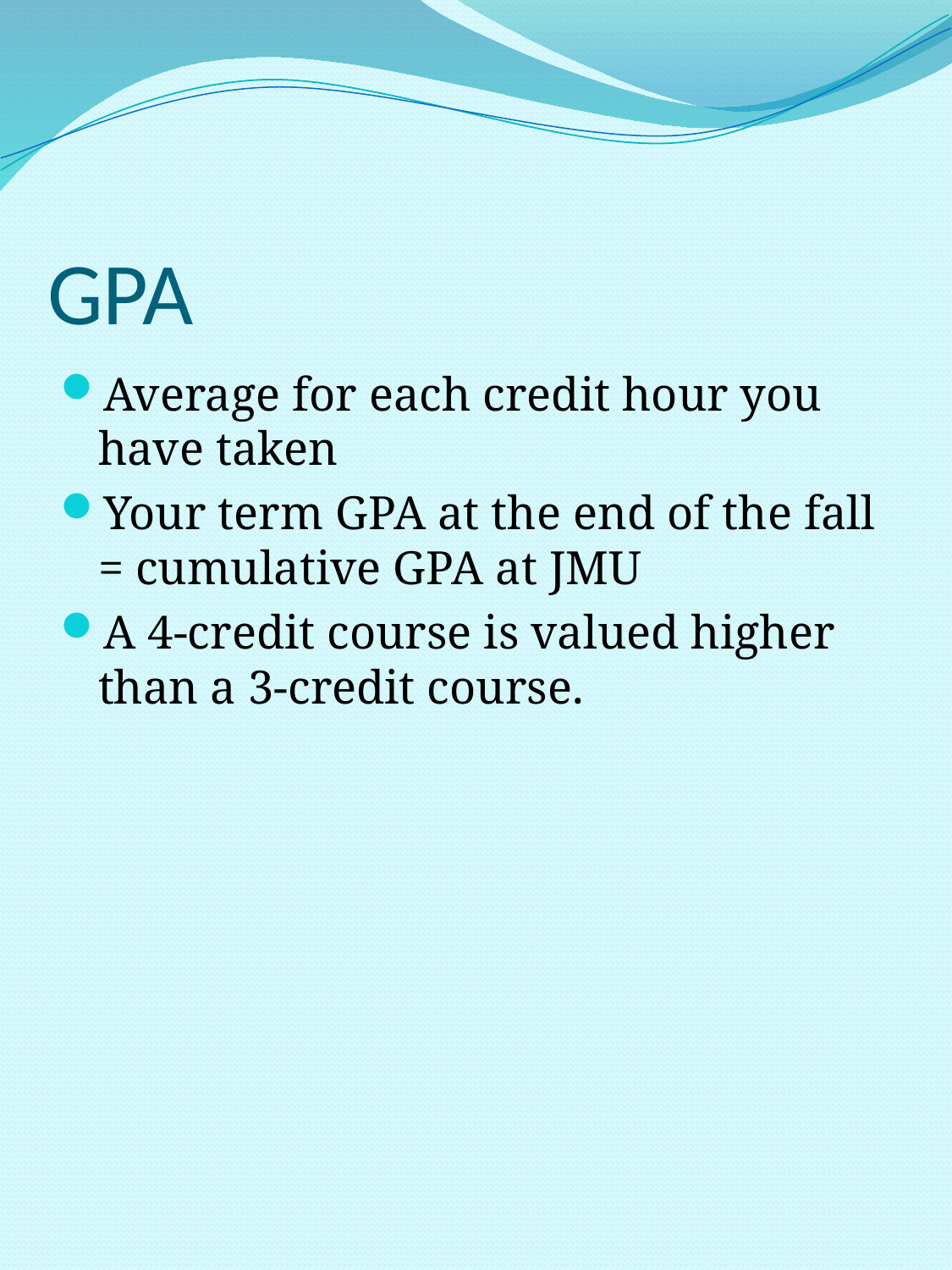

# GPA
Average for each credit hour you have taken
Your term GPA at the end of the fall = cumulative GPA at JMU
A 4-credit course is valued higher than a 3-credit course.